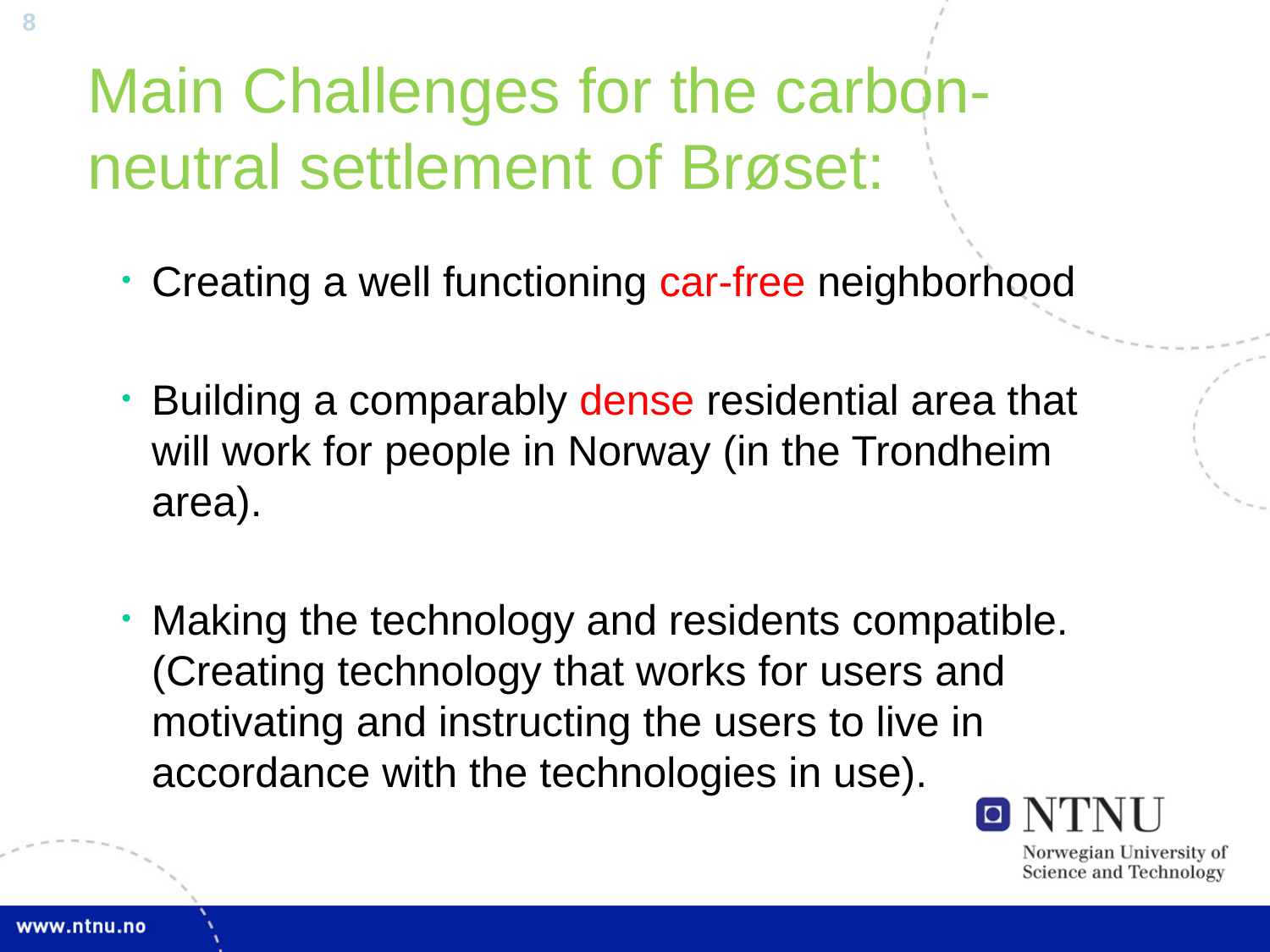

# Main Challenges for the carbon-neutral settlement of Brøset:
Creating a well functioning car-free neighborhood

Building a comparably dense residential area that will work for people in Norway (in the Trondheim area).

Making the technology and residents compatible. (Creating technology that works for users and motivating and instructing the users to live in accordance with the technologies in use).